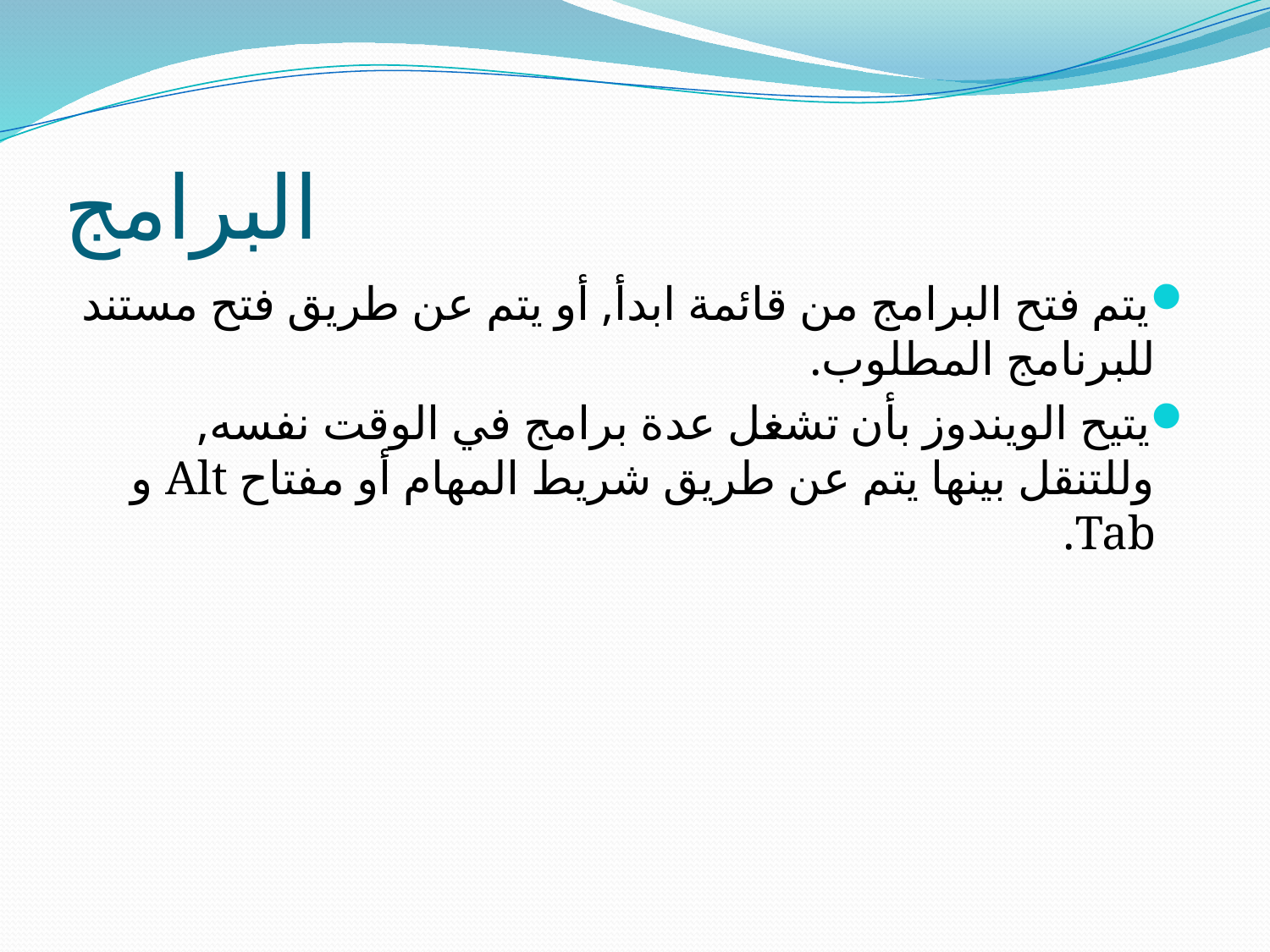

# البرامج
يتم فتح البرامج من قائمة ابدأ, أو يتم عن طريق فتح مستند للبرنامج المطلوب.
يتيح الويندوز بأن تشغل عدة برامج في الوقت نفسه, وللتنقل بينها يتم عن طريق شريط المهام أو مفتاح Alt و Tab.